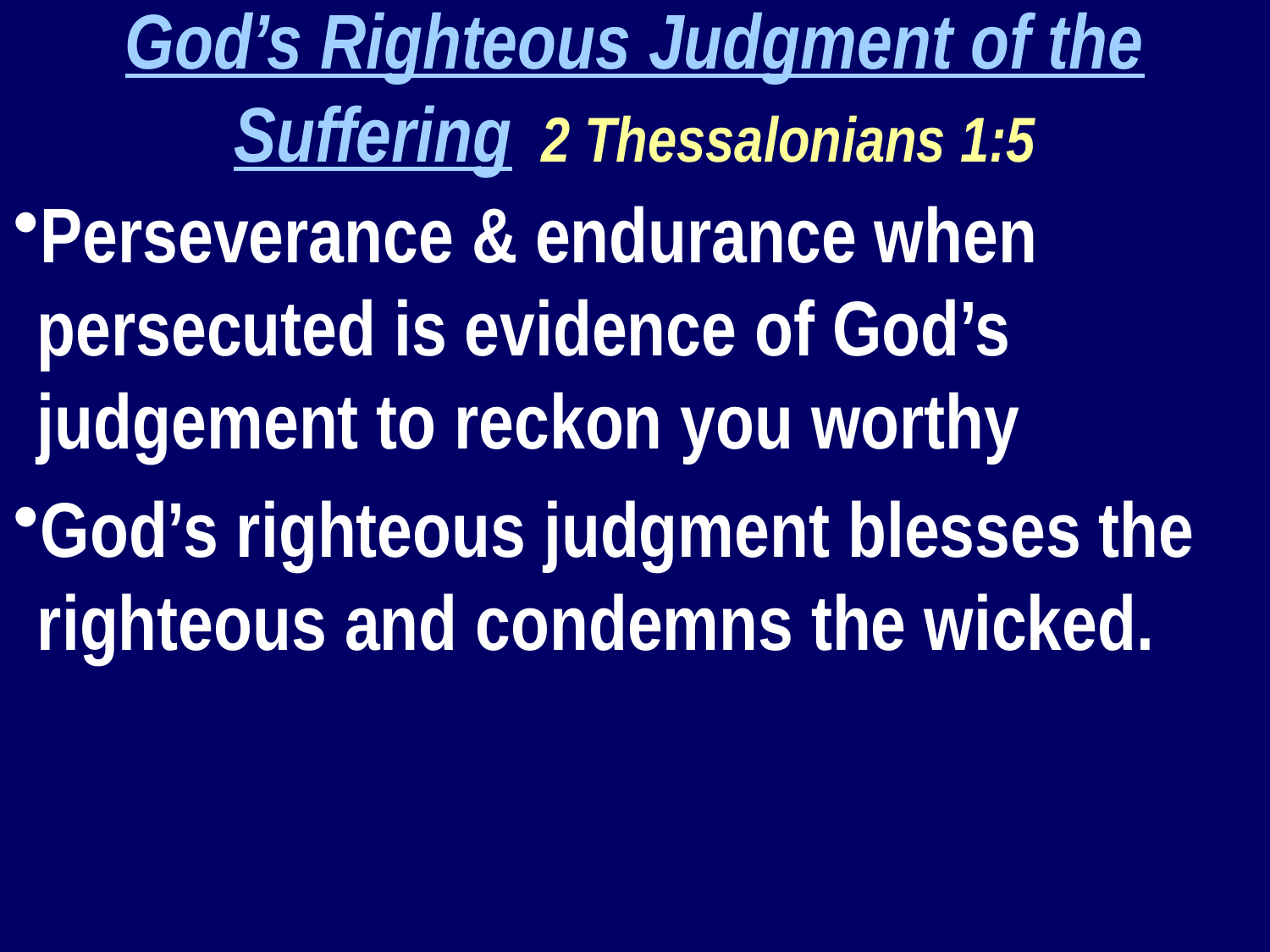

God’s Righteous Judgment of the Suffering  2 Thessalonians 1:5
Perseverance & endurance when persecuted is evidence of God’s judgement to reckon you worthy
God’s righteous judgment blesses the righteous and condemns the wicked.